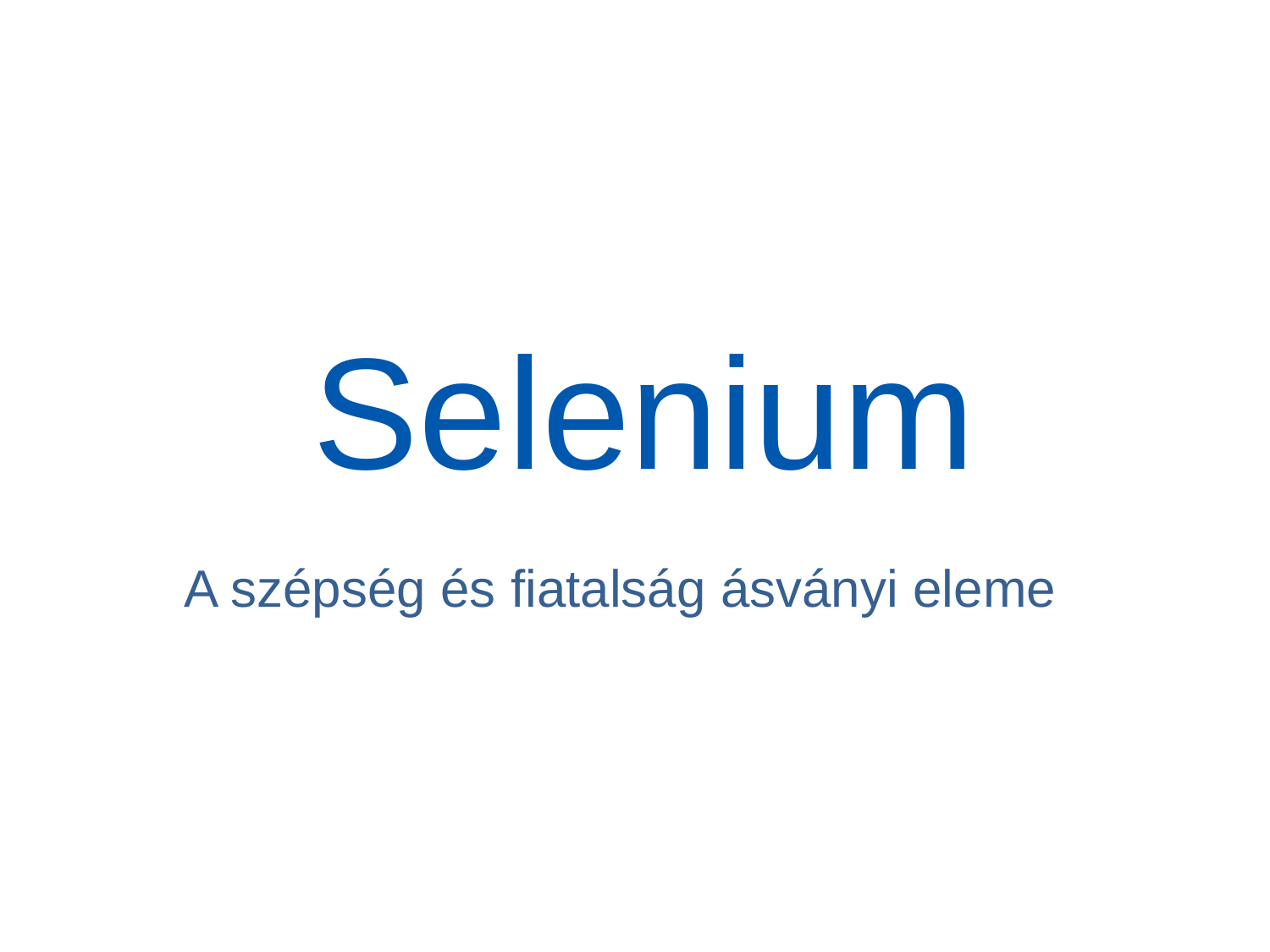

Selenium
A szépség és fiatalság ásványi eleme